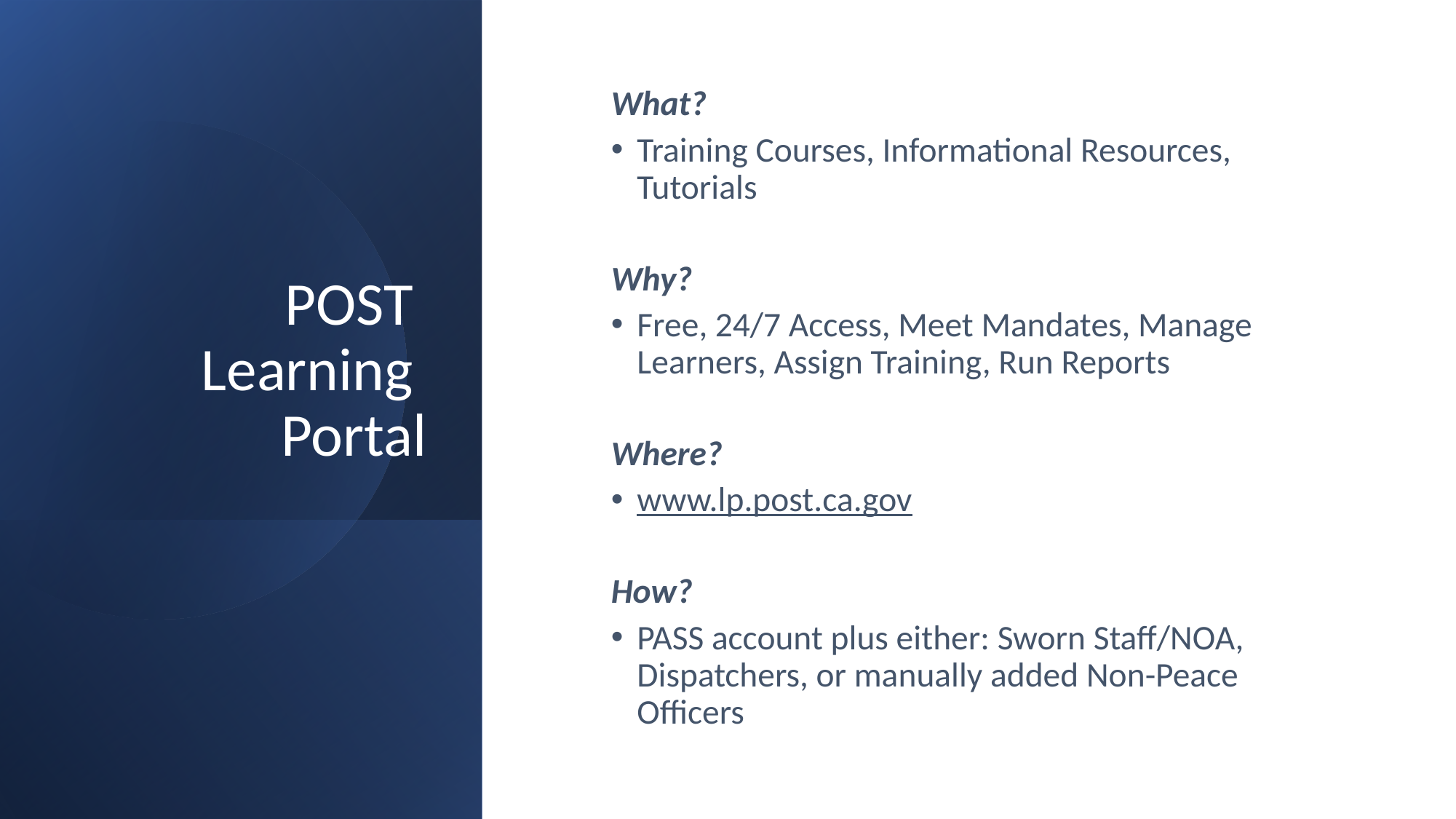

# POST Learning Portal
What?
Training Courses, Informational Resources, Tutorials

Why?
Free, 24/7 Access, Meet Mandates, Manage Learners, Assign Training, Run Reports

Where?
www.lp.post.ca.gov

How?
PASS account plus either: Sworn Staff/NOA, Dispatchers, or manually added Non-Peace Officers